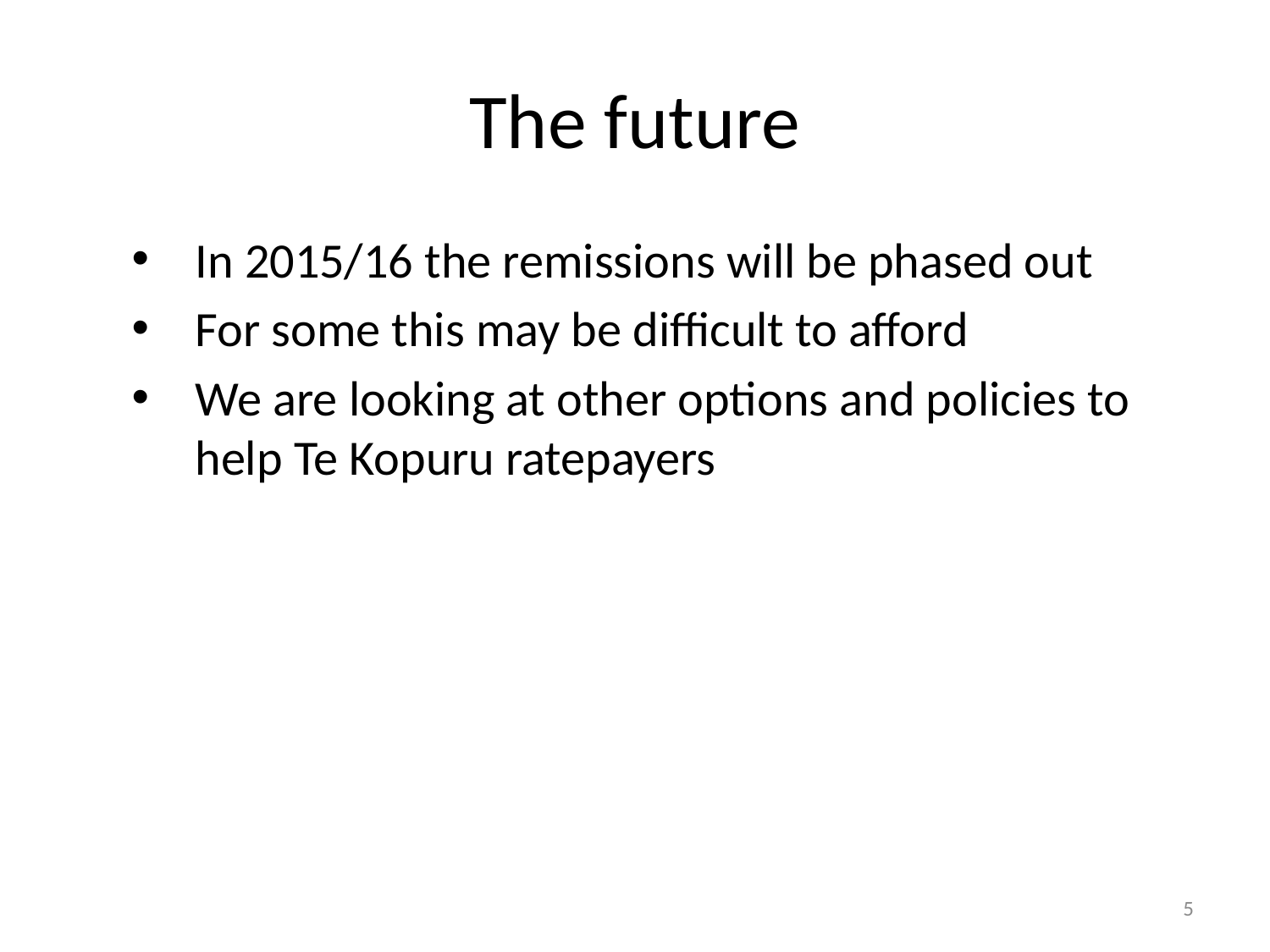

# The future
In 2015/16 the remissions will be phased out
For some this may be difficult to afford
We are looking at other options and policies to help Te Kopuru ratepayers

5